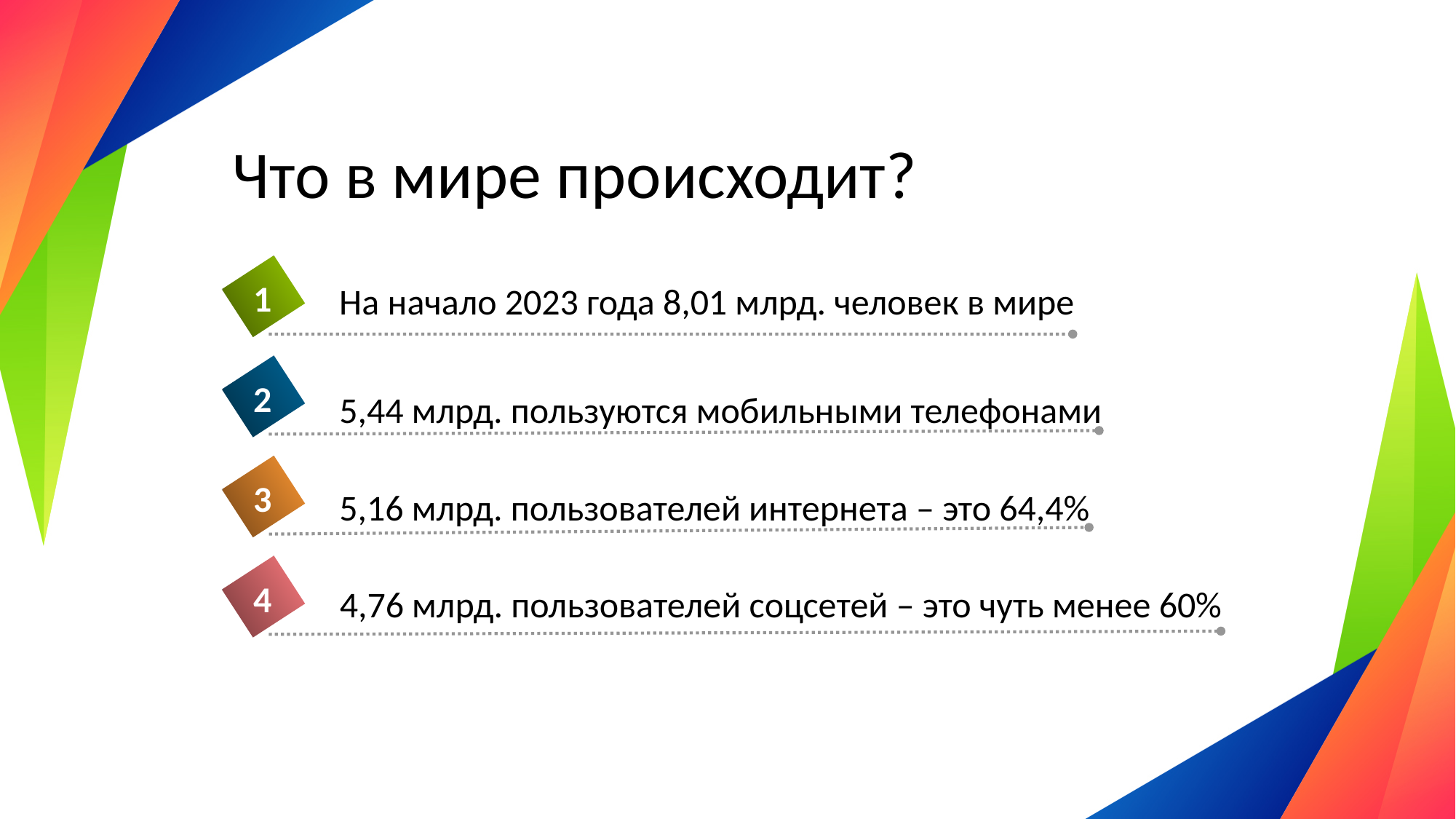

# Что в мире происходит?

1
На начало 2023 года 8,01 млрд. человек в мире

2
5,44 млрд. пользуются мобильными телефонами

3
5,16 млрд. пользователей интернета – это 64,4%

4
4,76 млрд. пользователей соцсетей – это чуть менее 60%